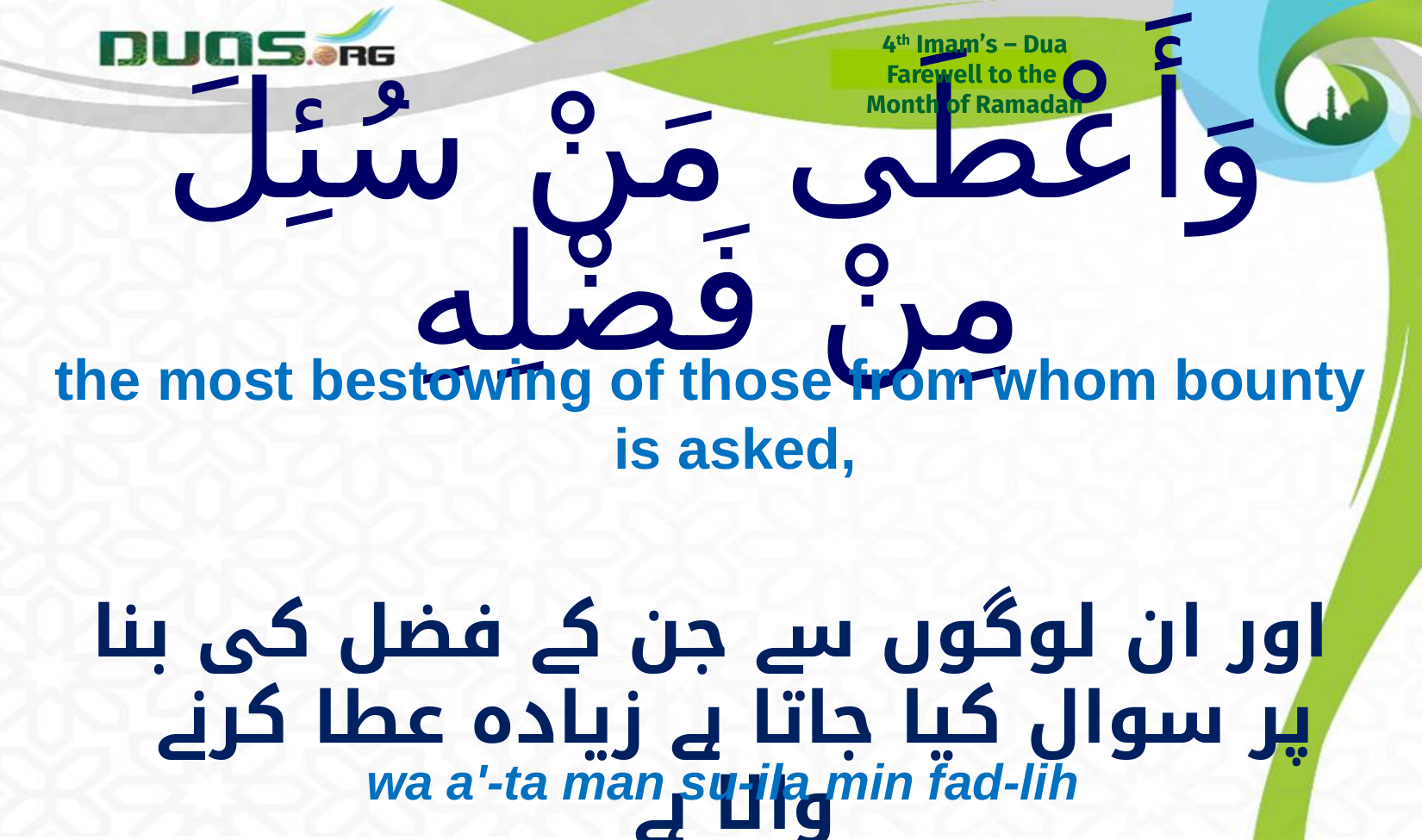

4th Imam’s – Dua
Farewell to the
Month of Ramadan

# وَأَعْطَى مَنْ سُئِلَ مِنْ فَضْلِهِ
the most bestowing of those from whom bounty is asked,

اور ان لوگوں سے جن کے فضل کی بنا پر سوال کیا جاتا ہے زیادہ عطا کرنے والا ہے
wa a'-ta man su-ila min fad-lih